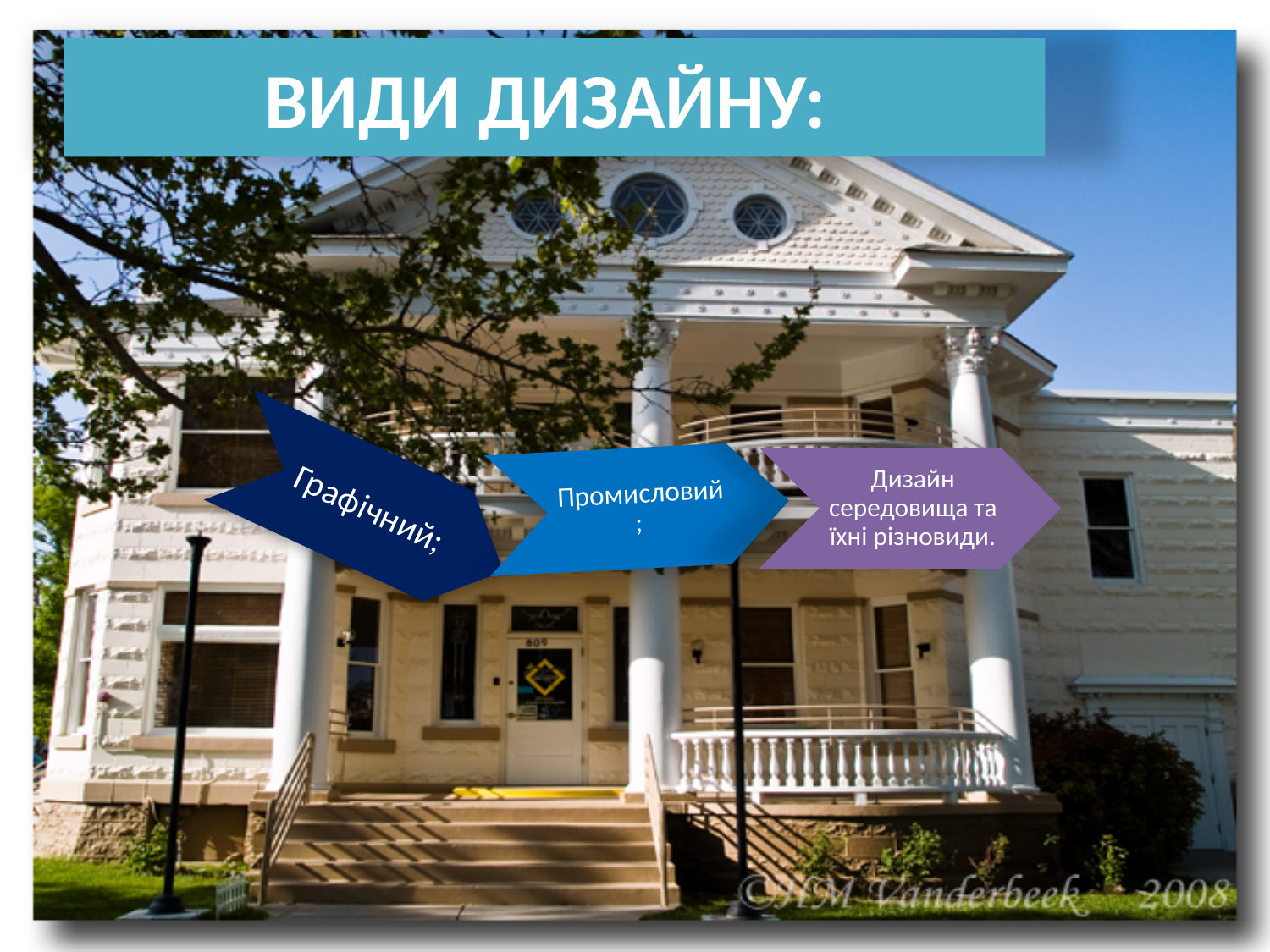

# ВИДИ ДИЗАЙНУ:
Графічний;
Промисловий;
Дизайн середовища та їхні різновиди.